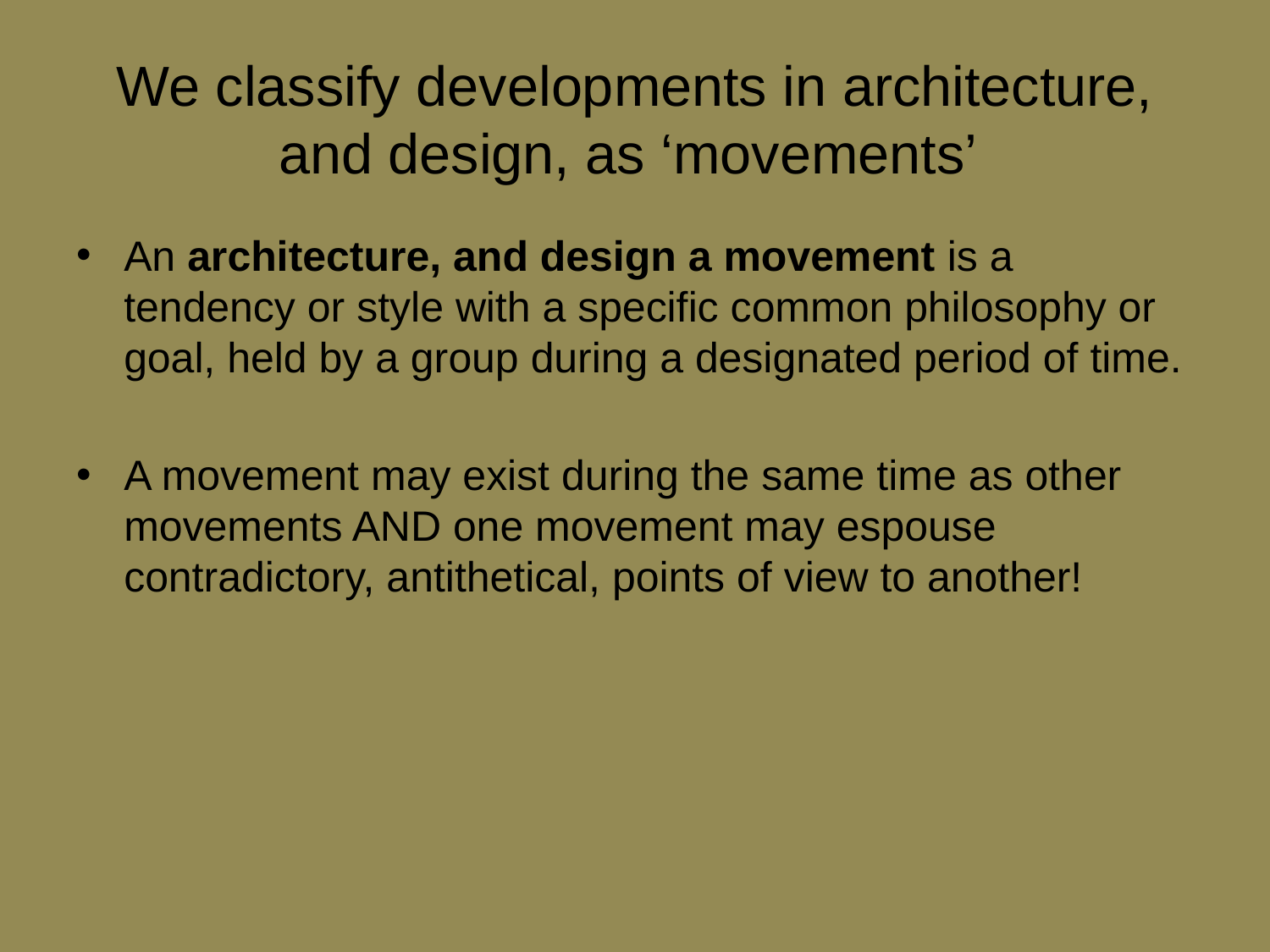

# We classify developments in architecture, and design, as ‘movements’
An architecture, and design a movement is a tendency or style with a specific common philosophy or goal, held by a group during a designated period of time.

A movement may exist during the same time as other movements AND one movement may espouse contradictory, antithetical, points of view to another!